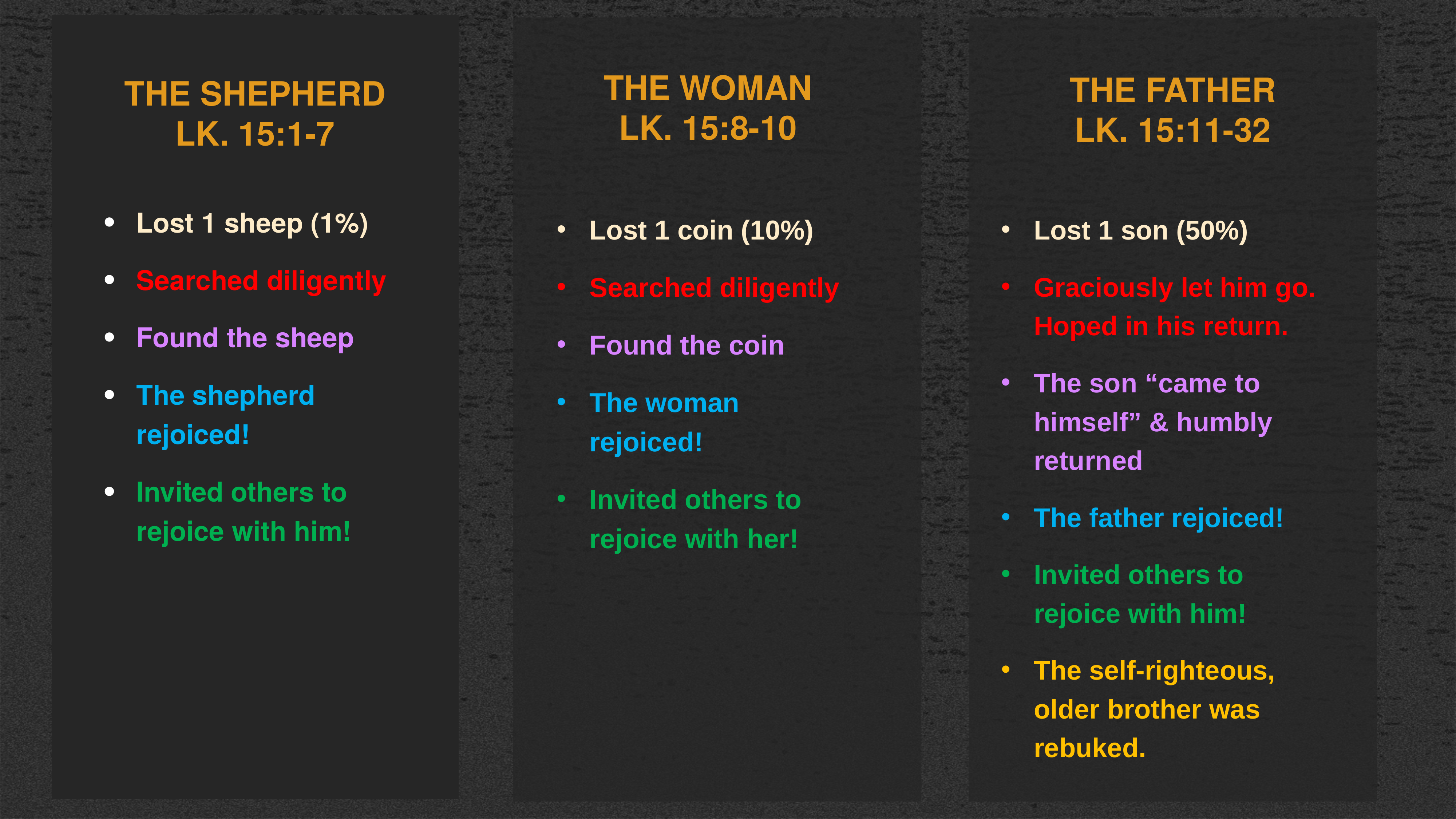

THE WOMAN
LK. 15:8-10
THE FATHER
LK. 15:11-32
THE SHEPHERD
LK. 15:1-7
Lost 1 sheep (1%)
Searched diligently
Found the sheep
The shepherd rejoiced!
Invited others to rejoice with him!
Lost 1 coin (10%)
Searched diligently
Found the coin
The woman rejoiced!
Invited others to rejoice with her!
Lost 1 son (50%)
Graciously let him go. Hoped in his return.
The son “came to himself” & humbly returned
The father rejoiced!
Invited others to rejoice with him!
The self-righteous, older brother was rebuked.